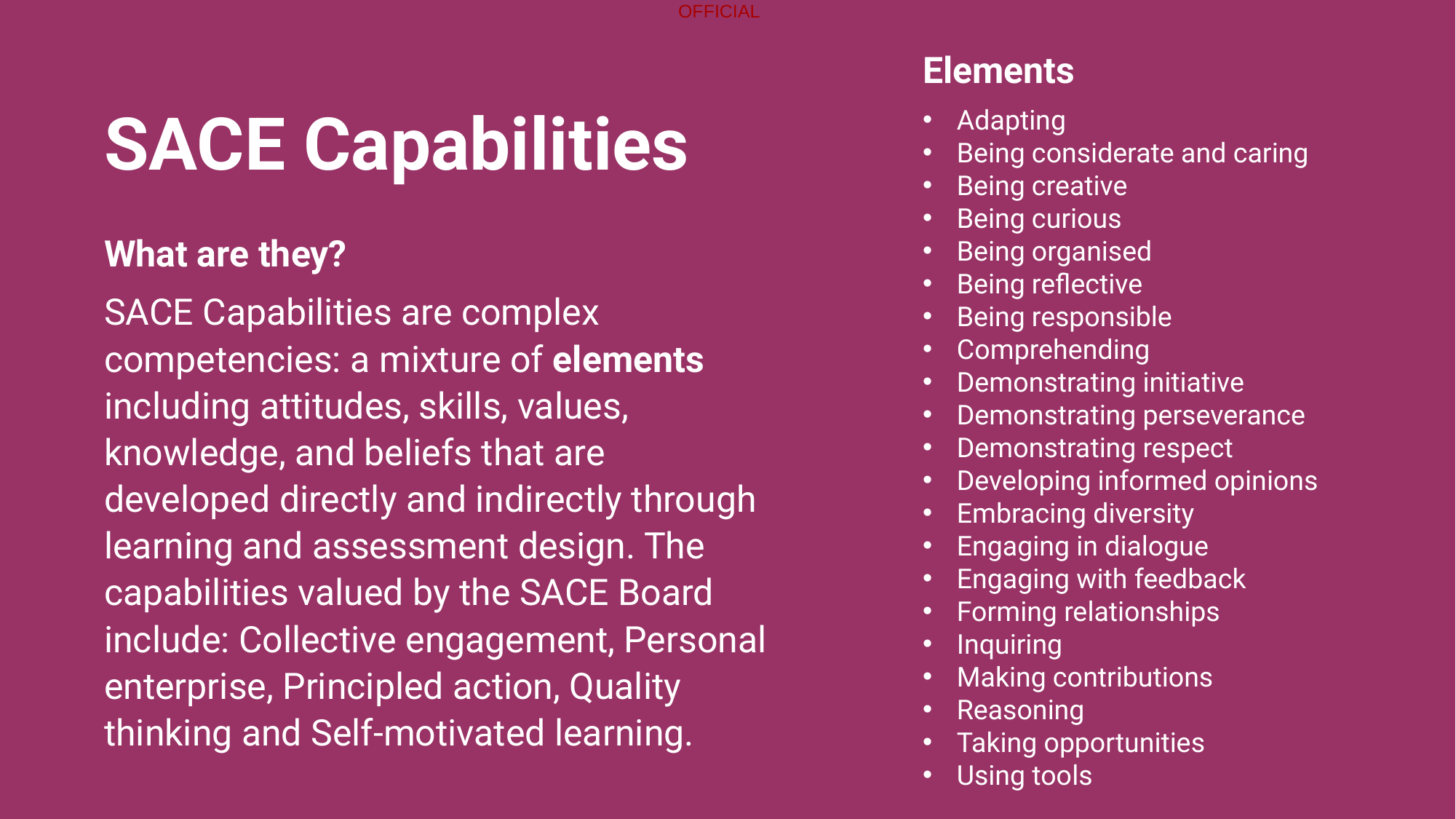

Elements
Adapting
Being considerate and caring
Being creative
Being curious
Being organised
Being reflective
Being responsible
Comprehending
Demonstrating initiative
Demonstrating perseverance
Demonstrating respect
Developing informed opinions
Embracing diversity
Engaging in dialogue
Engaging with feedback
Forming relationships
Inquiring
Making contributions
Reasoning
Taking opportunities
Using tools

SACE Capabilities
What are they?
SACE Capabilities are complex competencies: a mixture of elements including attitudes, skills, values, knowledge, and beliefs that are developed directly and indirectly through learning and assessment design. The capabilities valued by the SACE Board include: Collective engagement, Personal enterprise, Principled action, Quality thinking and Self-motivated learning.